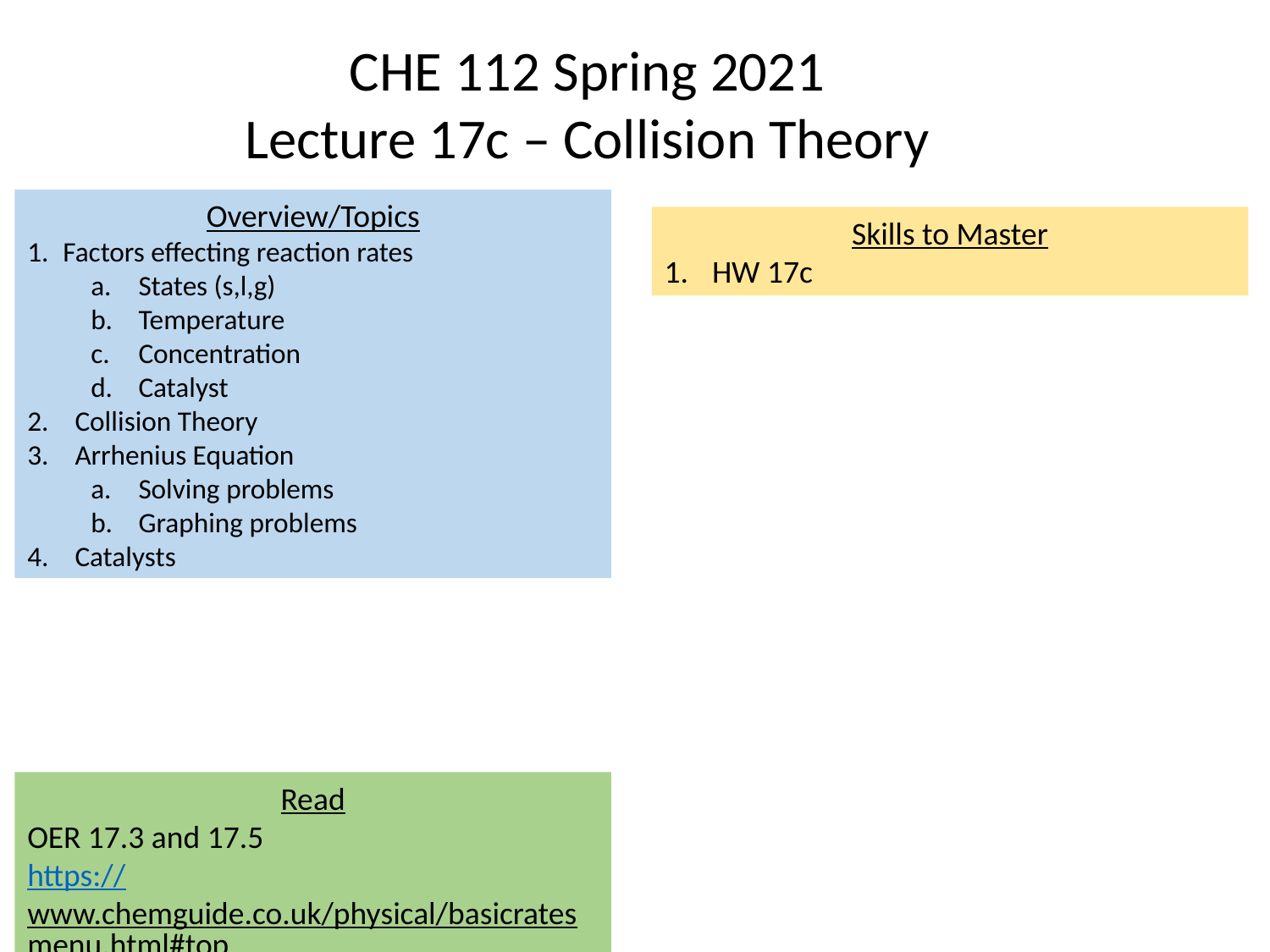

CHE 112 Spring 2021
Lecture 17c – Collision Theory
Overview/Topics
Factors effecting reaction rates
States (s,l,g)
Temperature
Concentration
Catalyst
Collision Theory
Arrhenius Equation
Solving problems
Graphing problems
Catalysts
Skills to Master
HW 17c
Read
OER 17.3 and 17.5
https://www.chemguide.co.uk/physical/basicratesmenu.html#top